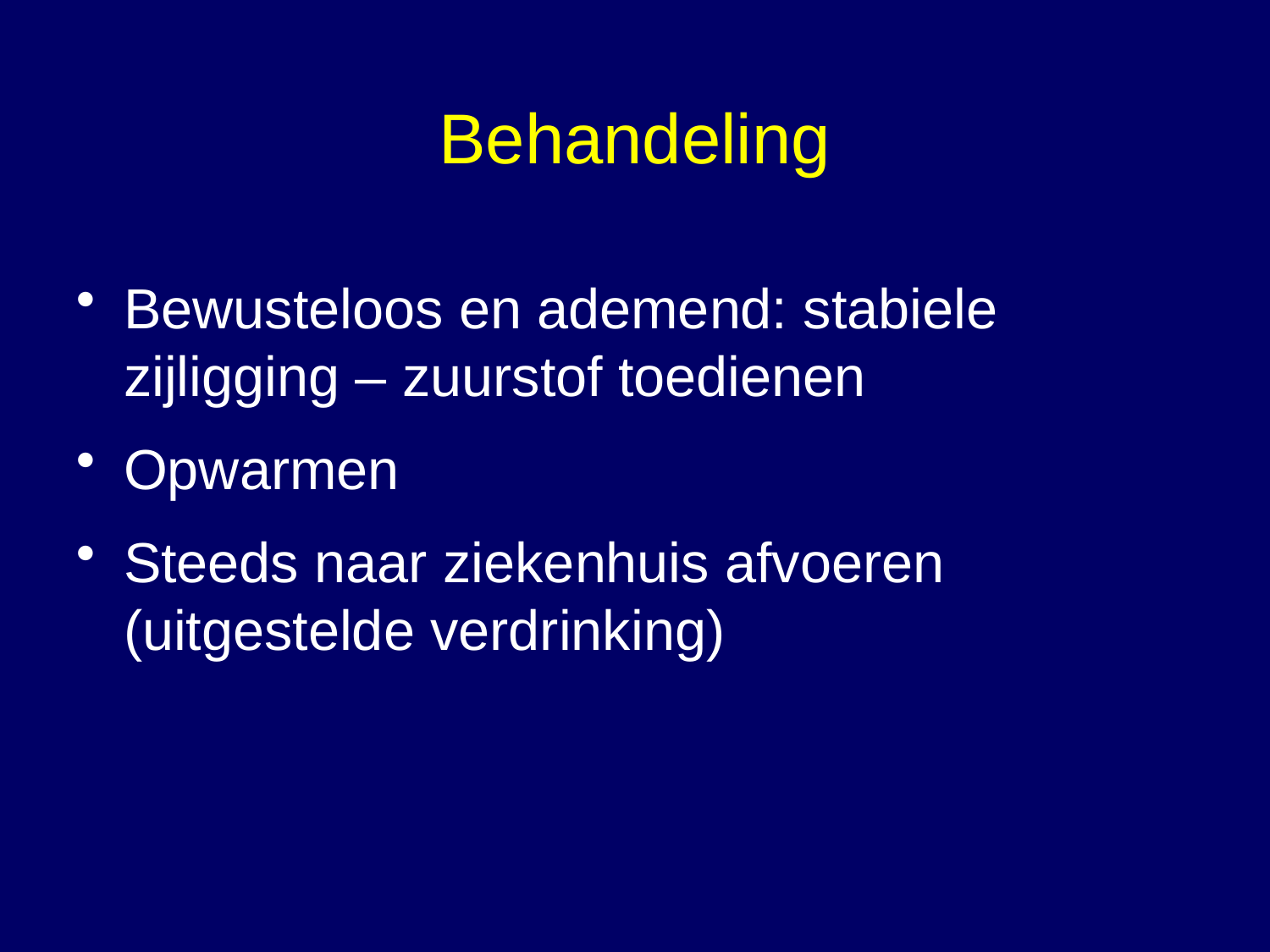

# Behandeling
Bewusteloos en ademend: stabiele zijligging – zuurstof toedienen
Opwarmen
Steeds naar ziekenhuis afvoeren (uitgestelde verdrinking)